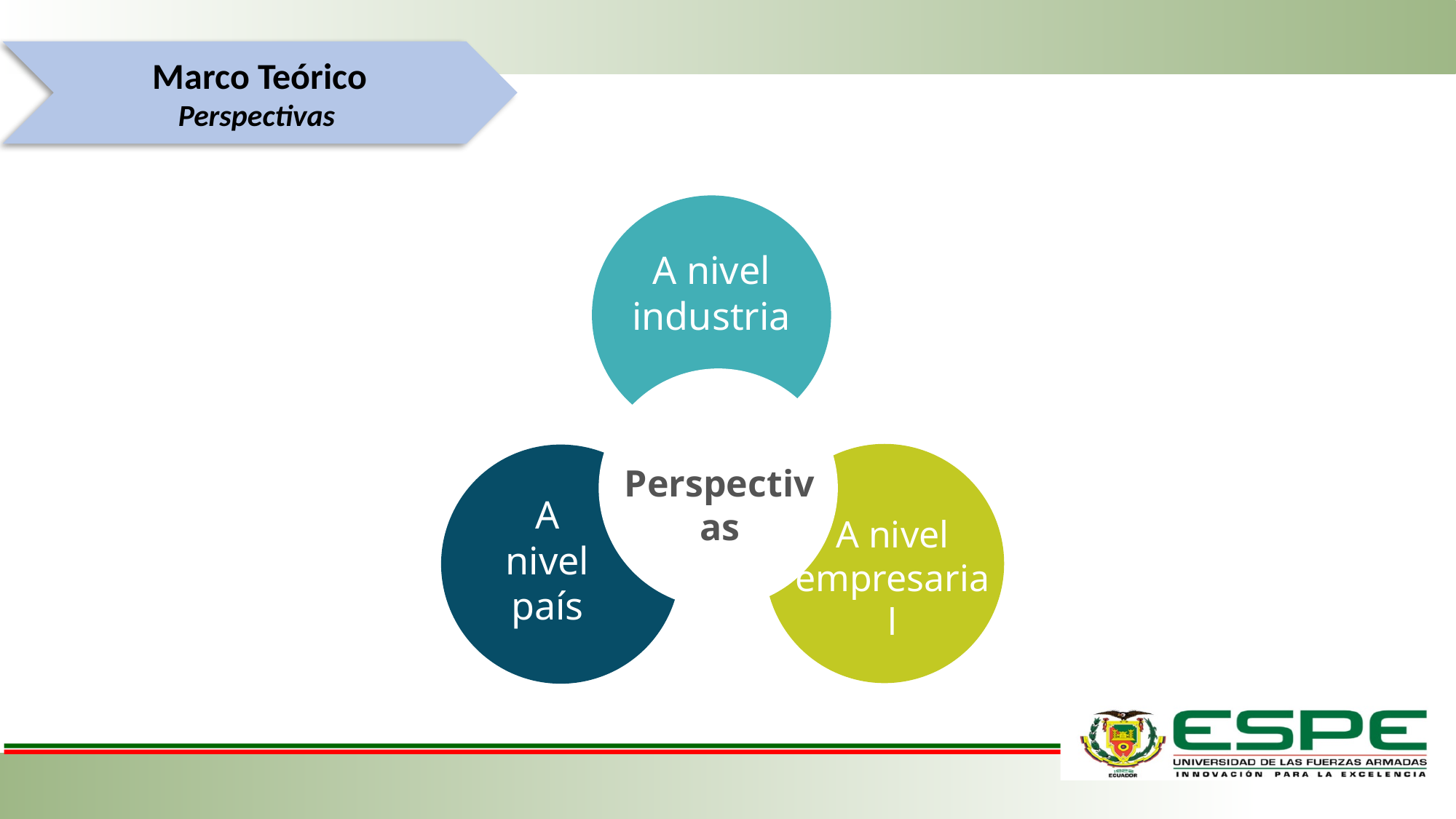

Marco Teórico
Perspectivas

A nivel industria
Perspectivas
A nivel país
A nivel empresarial